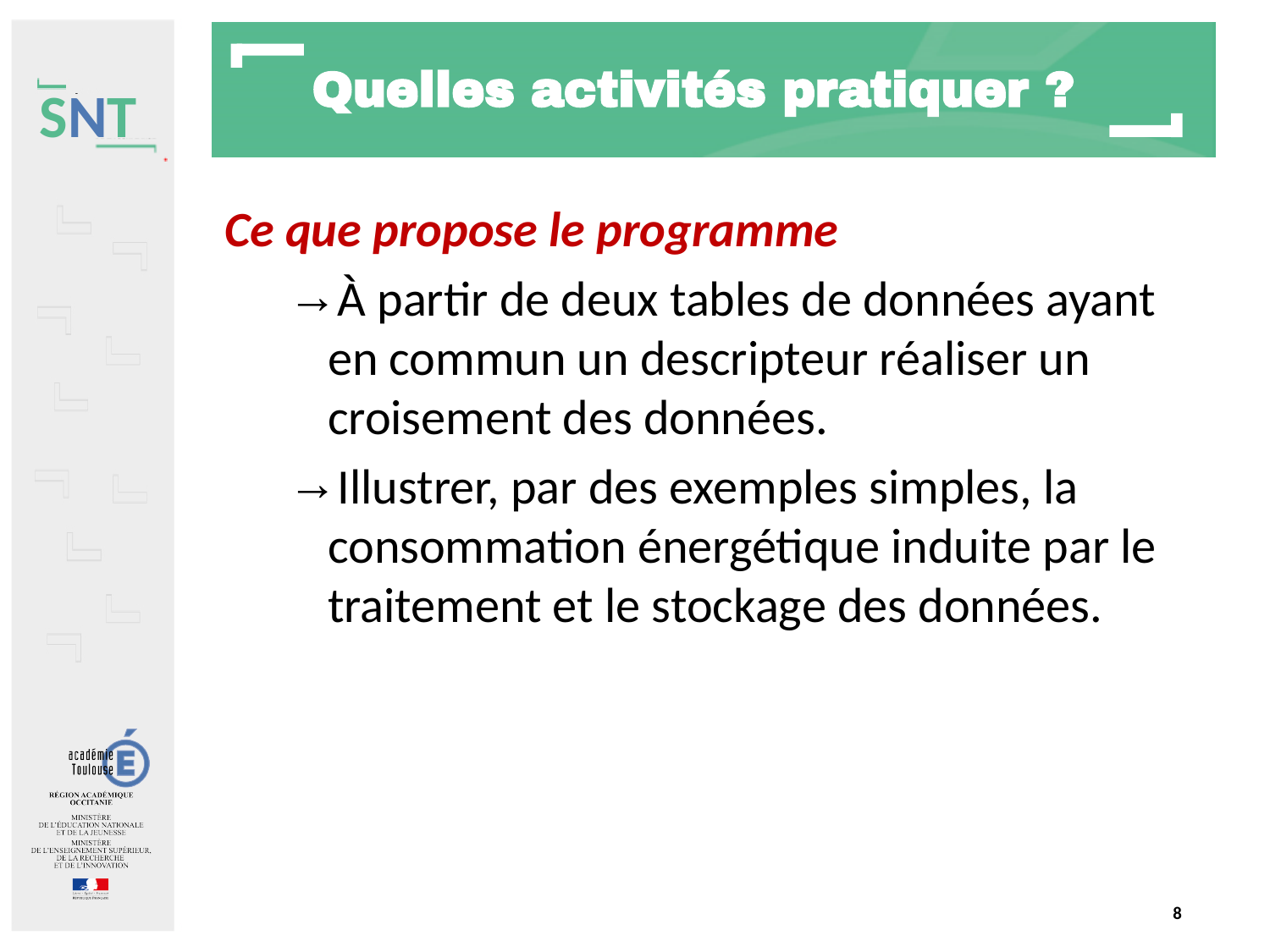

# Quelles activités pratiquer ?
Ce que propose le programme
À partir de deux tables de données ayant en commun un descripteur réaliser un croisement des données.
Illustrer, par des exemples simples, la consommation énergétique induite par le traitement et le stockage des données.
8